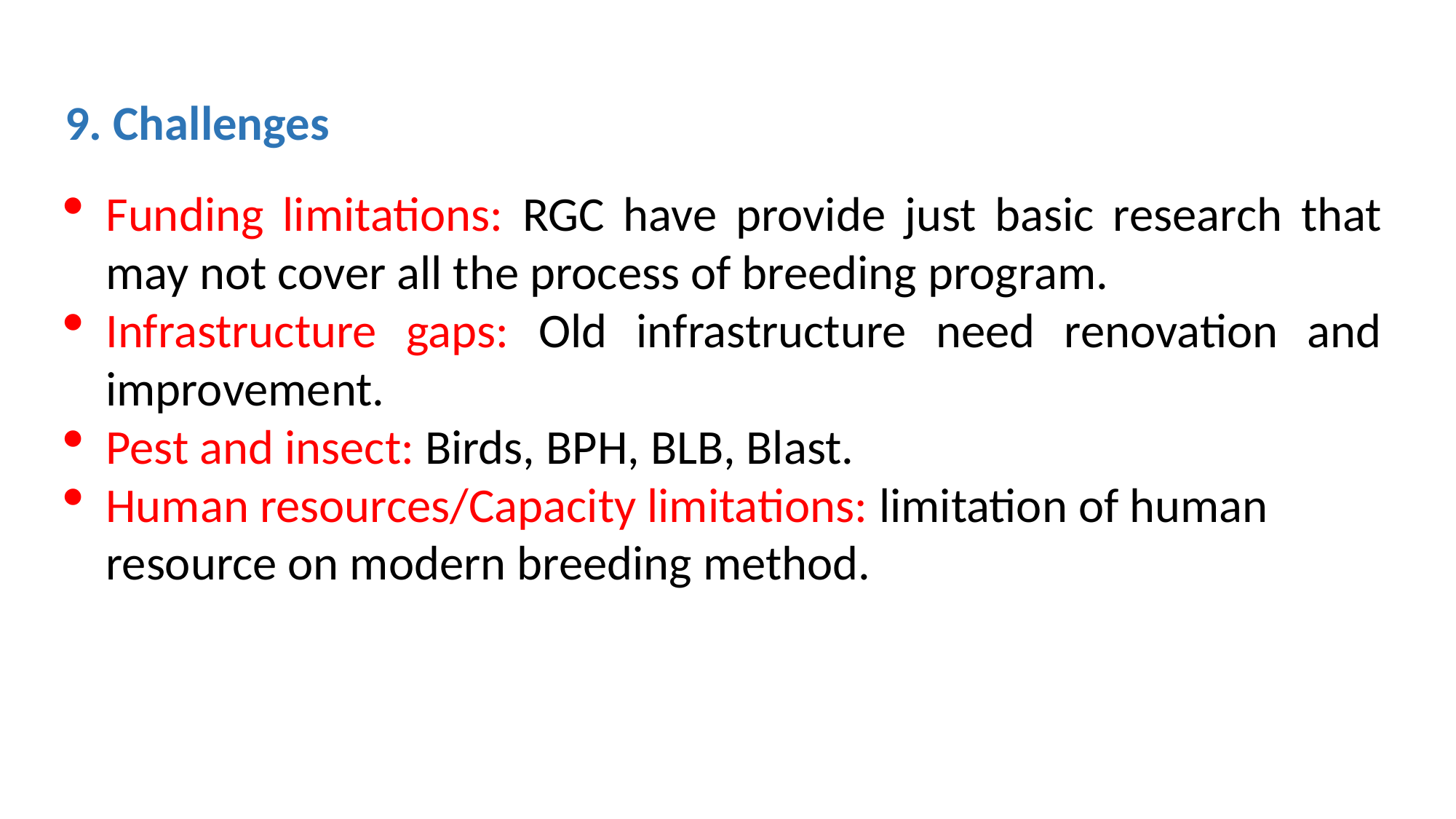

9. Challenges

Funding limitations: RGC have provide just basic research that may not cover all the process of breeding program.
Infrastructure gaps: Old infrastructure need renovation and improvement.
Pest and insect: Birds, BPH, BLB, Blast.
Human resources/Capacity limitations: limitation of human resource on modern breeding method.